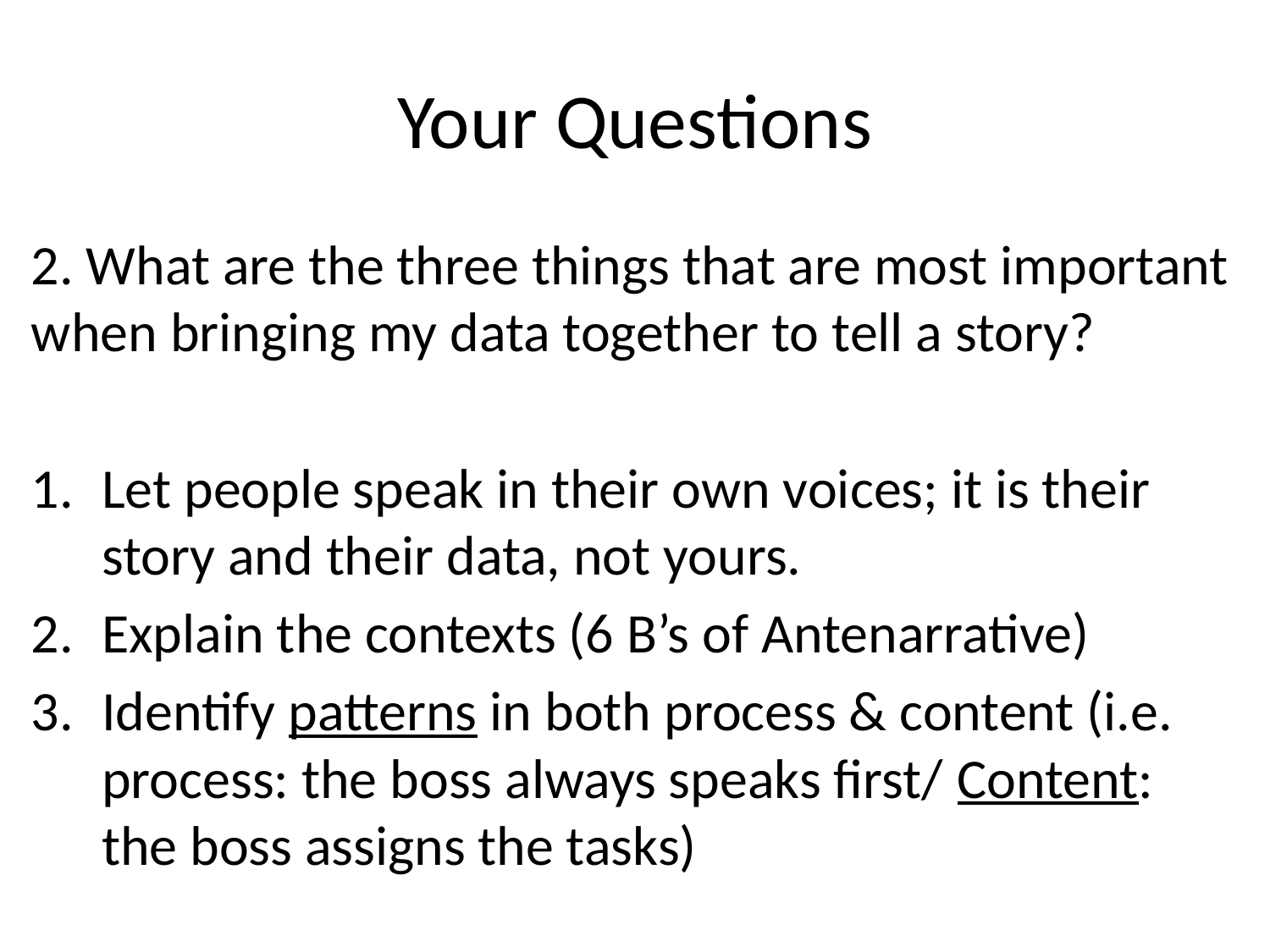

# Your Questions
2. What are the three things that are most important when bringing my data together to tell a story?

Let people speak in their own voices; it is their story and their data, not yours.
Explain the contexts (6 B’s of Antenarrative)
Identify patterns in both process & content (i.e. process: the boss always speaks first/ Content: the boss assigns the tasks)